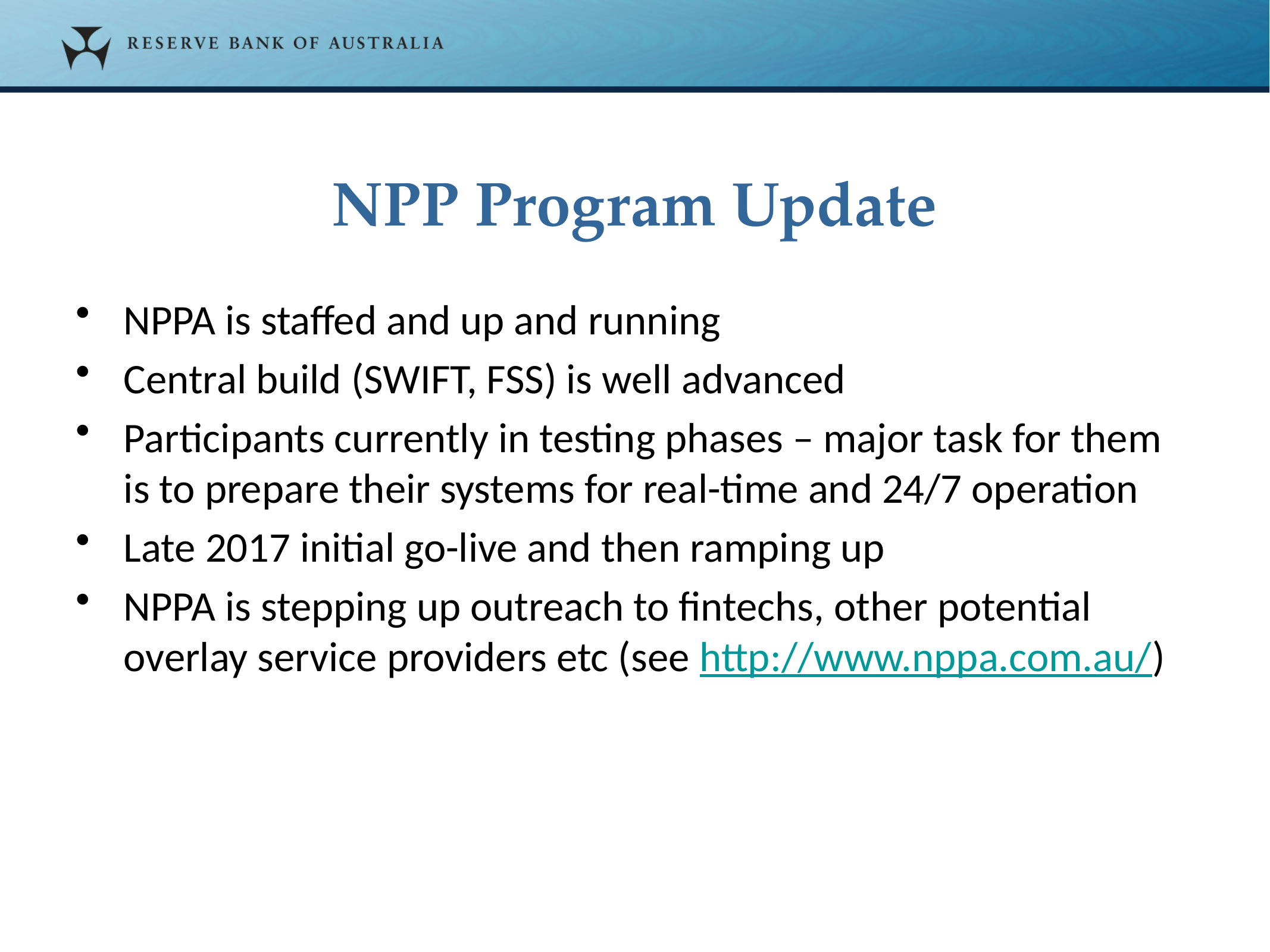

# NPP Program Update
NPPA is staffed and up and running
Central build (SWIFT, FSS) is well advanced
Participants currently in testing phases – major task for them is to prepare their systems for real-time and 24/7 operation
Late 2017 initial go-live and then ramping up
NPPA is stepping up outreach to fintechs, other potential overlay service providers etc (see http://www.nppa.com.au/)